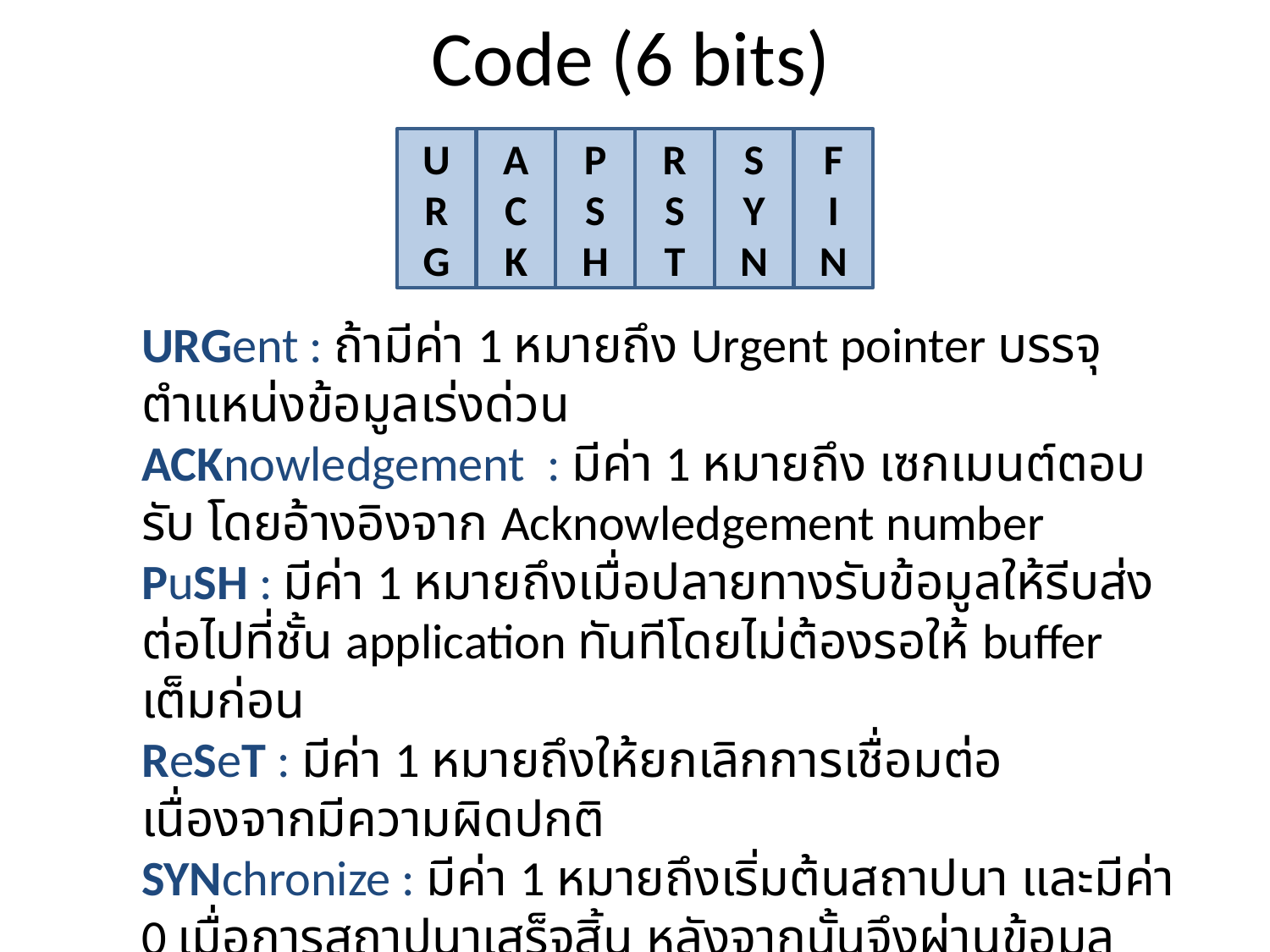

# Code (6 bits)
U
R
G
A
C
K
P
S
H
R
S
T
S
Y
N
F
I
N
URGent : ถ้ามีค่า 1 หมายถึง Urgent pointer บรรจุตำแหน่งข้อมูลเร่งด่วน
ACKnowledgement  : มีค่า 1 หมายถึง เซกเมนต์ตอบรับ โดยอ้างอิงจาก Acknowledgement number
PuSH : มีค่า 1 หมายถึงเมื่อปลายทางรับข้อมูลให้รีบส่งต่อไปที่ชั้น application ทันทีโดยไม่ต้องรอให้ buffer เต็มก่อน
ReSeT : มีค่า 1 หมายถึงให้ยกเลิกการเชื่อมต่อเนื่องจากมีความผิดปกติ
SYNchronize : มีค่า 1 หมายถึงเริ่มต้นสถาปนา และมีค่า 0 เมื่อการสถาปนาเสร็จสิ้น หลังจากนั้นจึงผ่านข้อมูลระหว่างกัน
FINish : มีค่า 1 หมายถึงขอจบการเชื่อมต่อเพราะไม่มีข้อมูลส่งอีกต่อไป